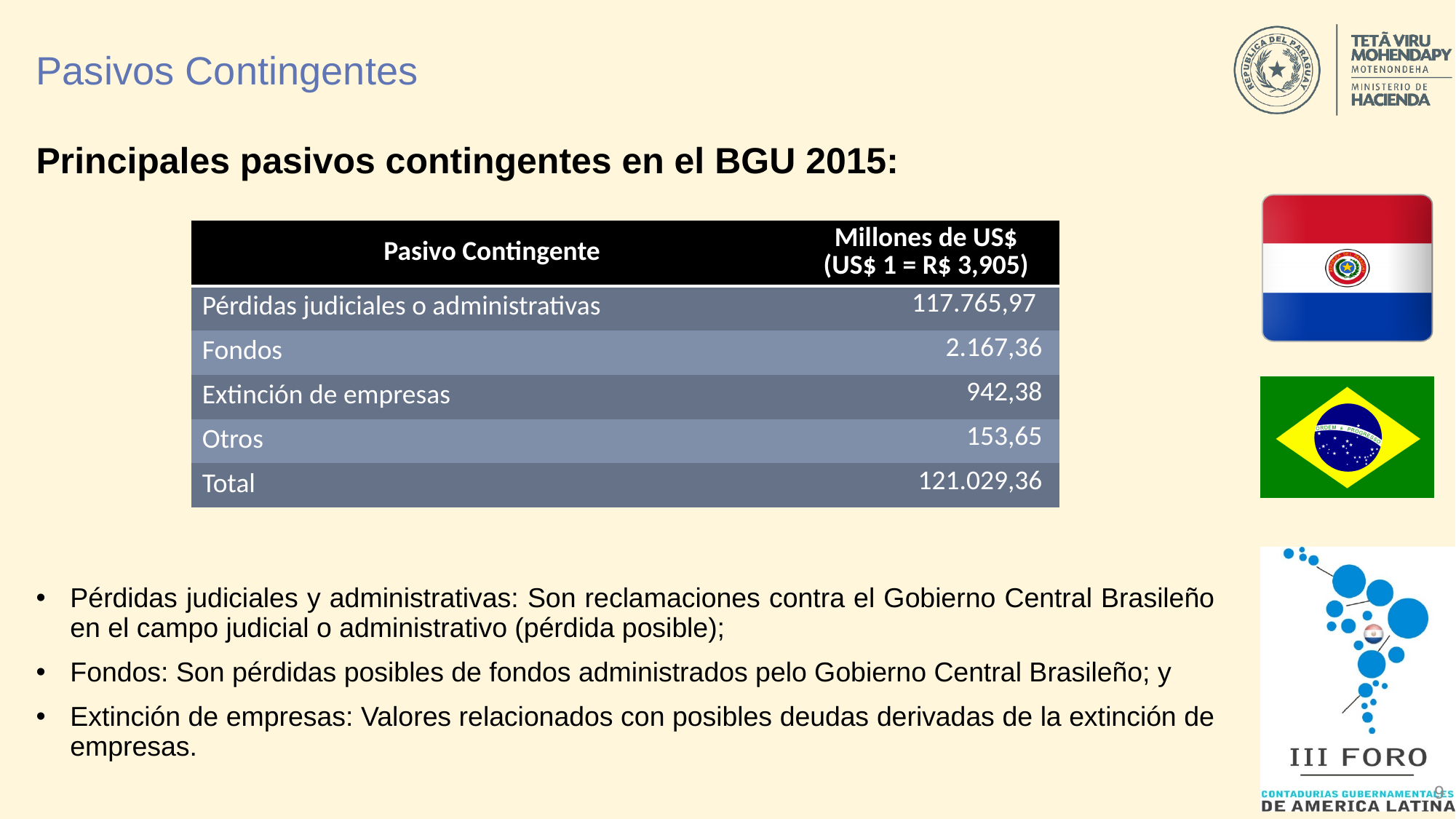

# Pasivos Contingentes
Principales pasivos contingentes en el BGU 2015:

Pérdidas judiciales y administrativas: Son reclamaciones contra el Gobierno Central Brasileño en el campo judicial o administrativo (pérdida posible);
Fondos: Son pérdidas posibles de fondos administrados pelo Gobierno Central Brasileño; y
Extinción de empresas: Valores relacionados con posibles deudas derivadas de la extinción de empresas.
| Pasivo Contingente | Millones de US$ (US$ 1 = R$ 3,905) |
| --- | --- |
| Pérdidas judiciales o administrativas | 117.765,97 |
| Fondos | 2.167,36 |
| Extinción de empresas | 942,38 |
| Otros | 153,65 |
| Total | 121.029,36 |
9